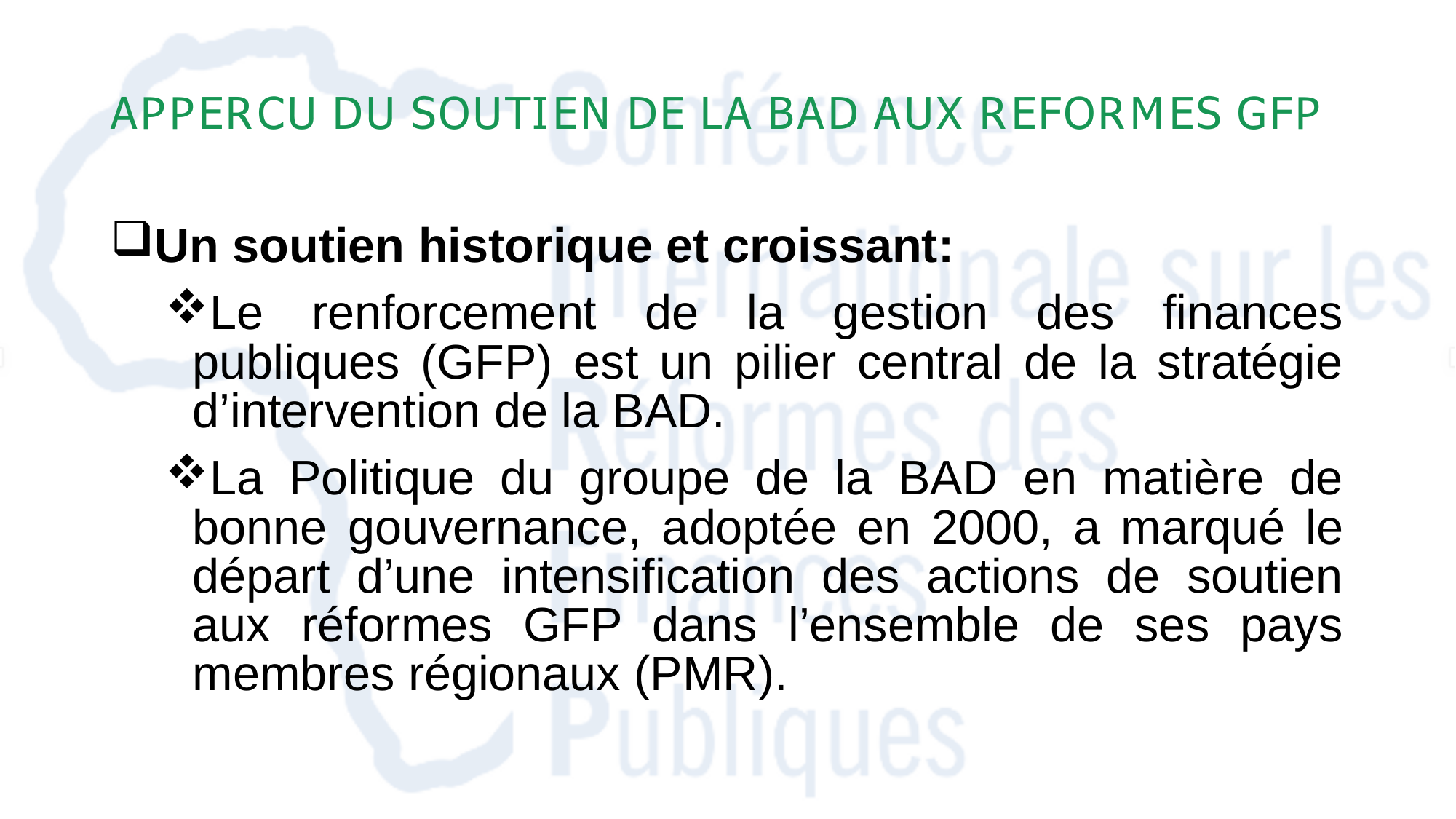

# APPERCU DU SOUTIEN DE LA BAD AUX REFORMES GFP
Un soutien historique et croissant:
Le renforcement de la gestion des finances publiques (GFP) est un pilier central de la stratégie d’intervention de la BAD.
La Politique du groupe de la BAD en matière de bonne gouvernance, adoptée en 2000, a marqué le départ d’une intensification des actions de soutien aux réformes GFP dans l’ensemble de ses pays membres régionaux (PMR).